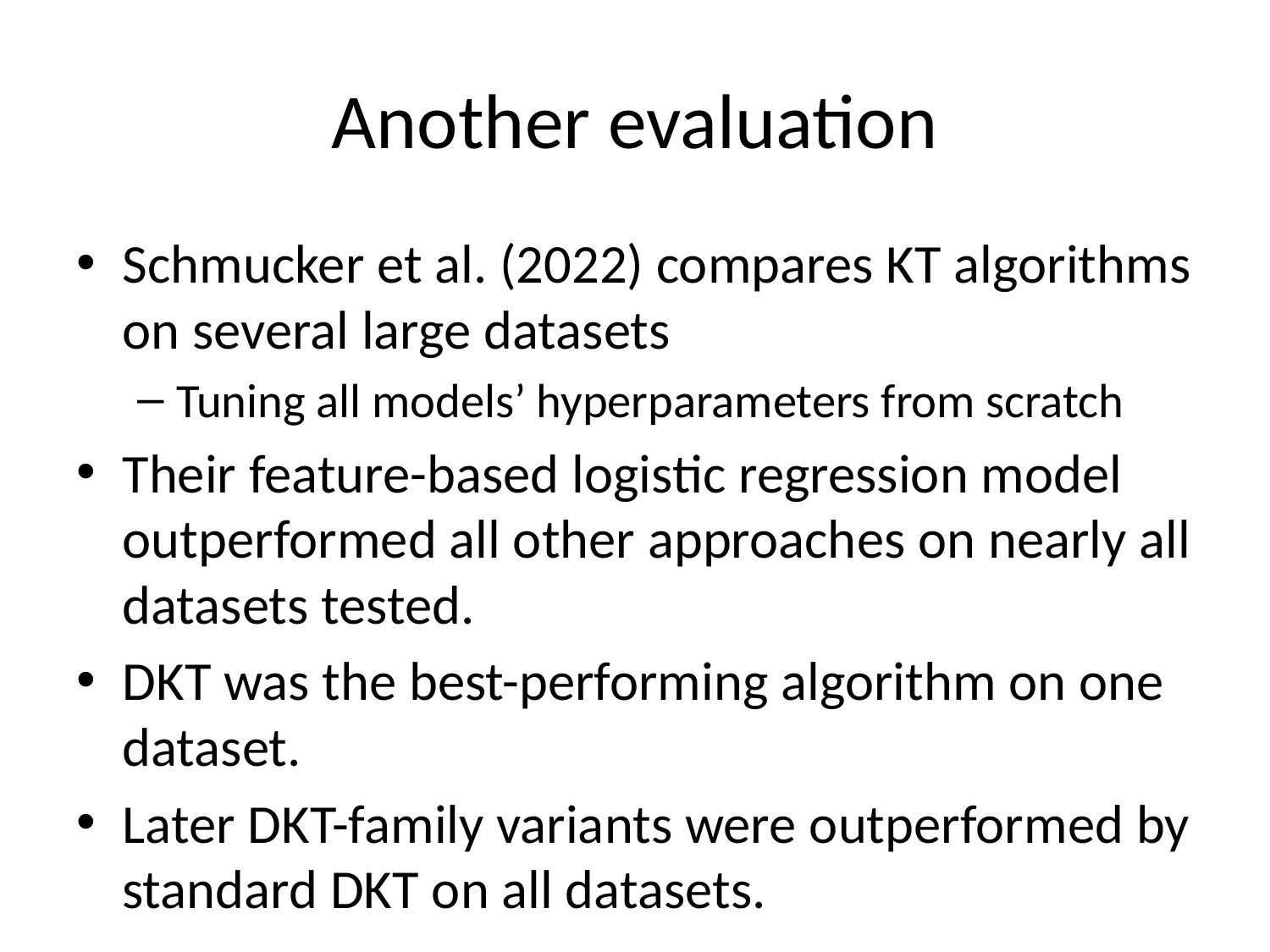

# Another evaluation
Schmucker et al. (2022) compares KT algorithms on several large datasets
Tuning all models’ hyperparameters from scratch
Their feature-based logistic regression model outperformed all other approaches on nearly all datasets tested.
DKT was the best-performing algorithm on one dataset.
Later DKT-family variants were outperformed by standard DKT on all datasets.